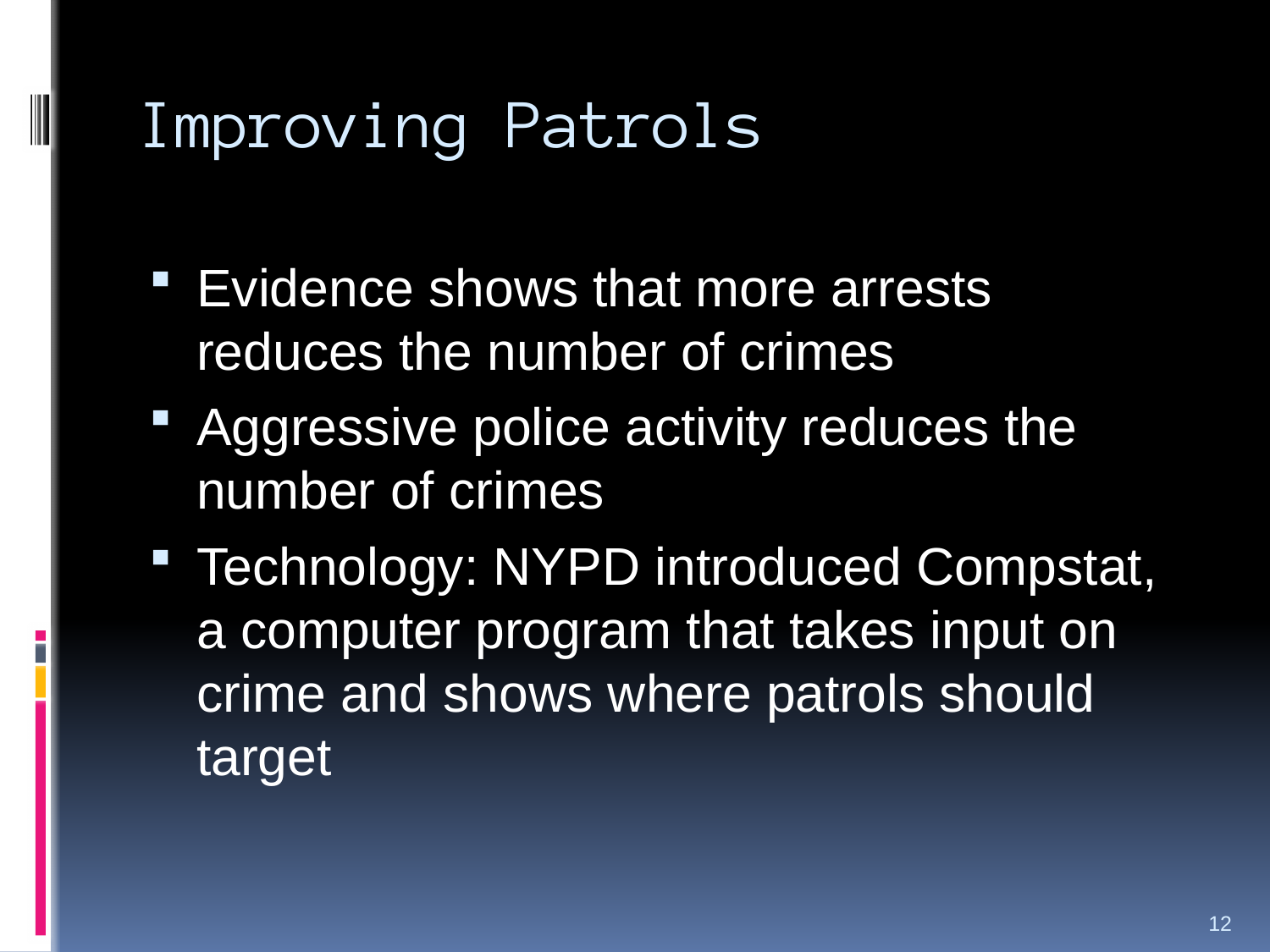

# Improving Patrols
Evidence shows that more arrests reduces the number of crimes
Aggressive police activity reduces the number of crimes
Technology: NYPD introduced Compstat, a computer program that takes input on crime and shows where patrols should target

12